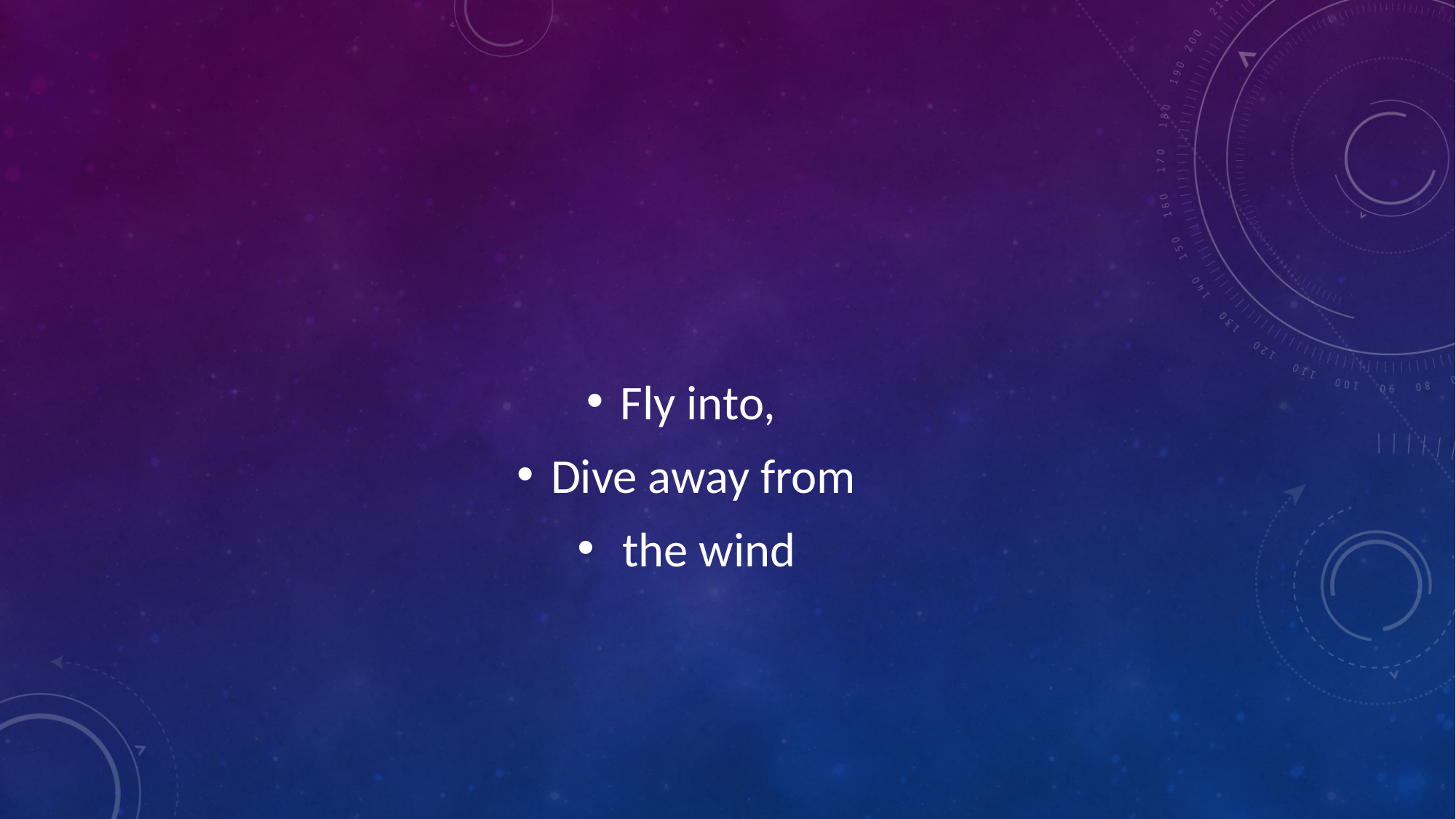

#
Fly into,
Dive away from
 the wind